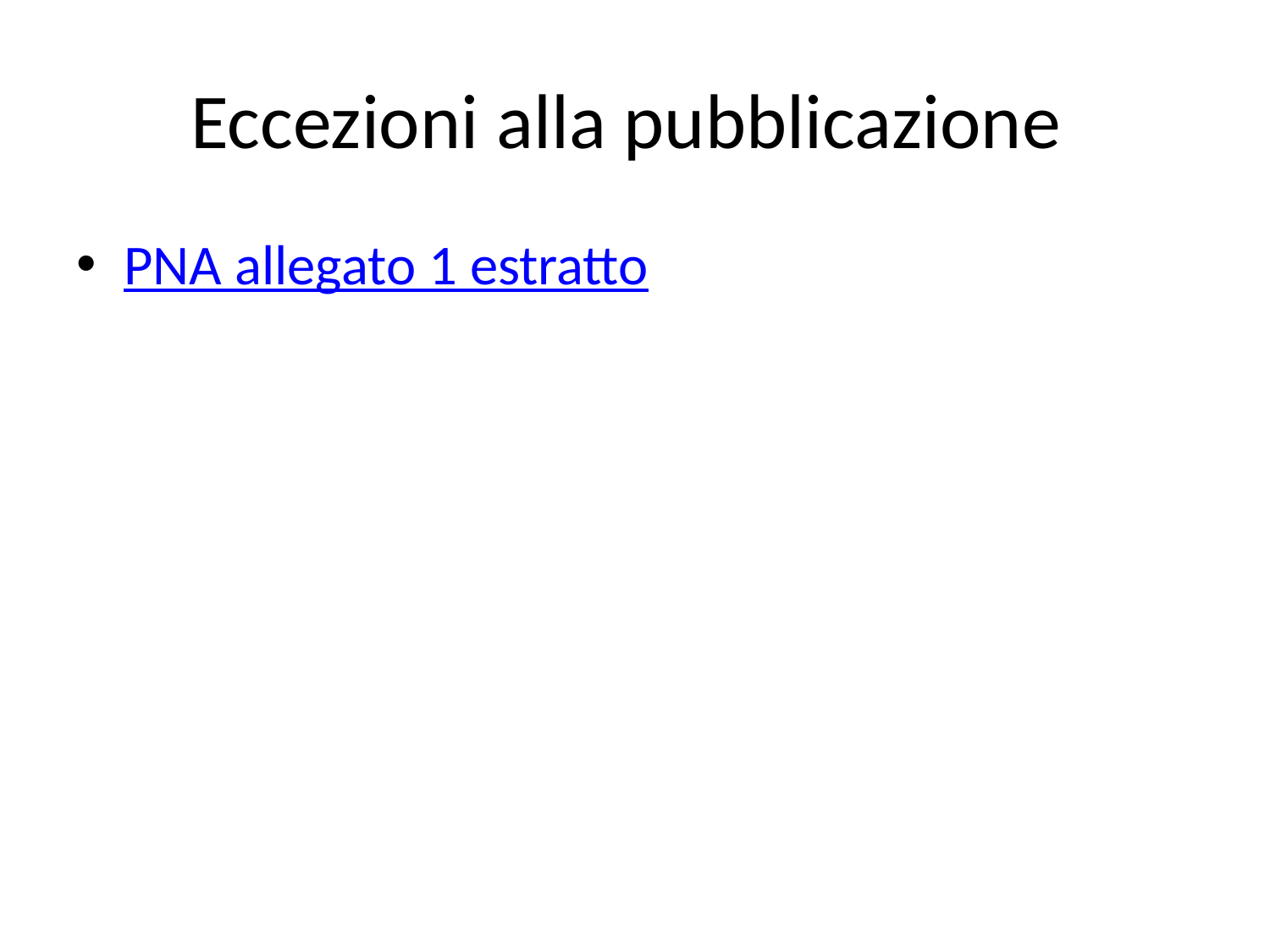

# Eccezioni alla pubblicazione
PNA allegato 1 estratto